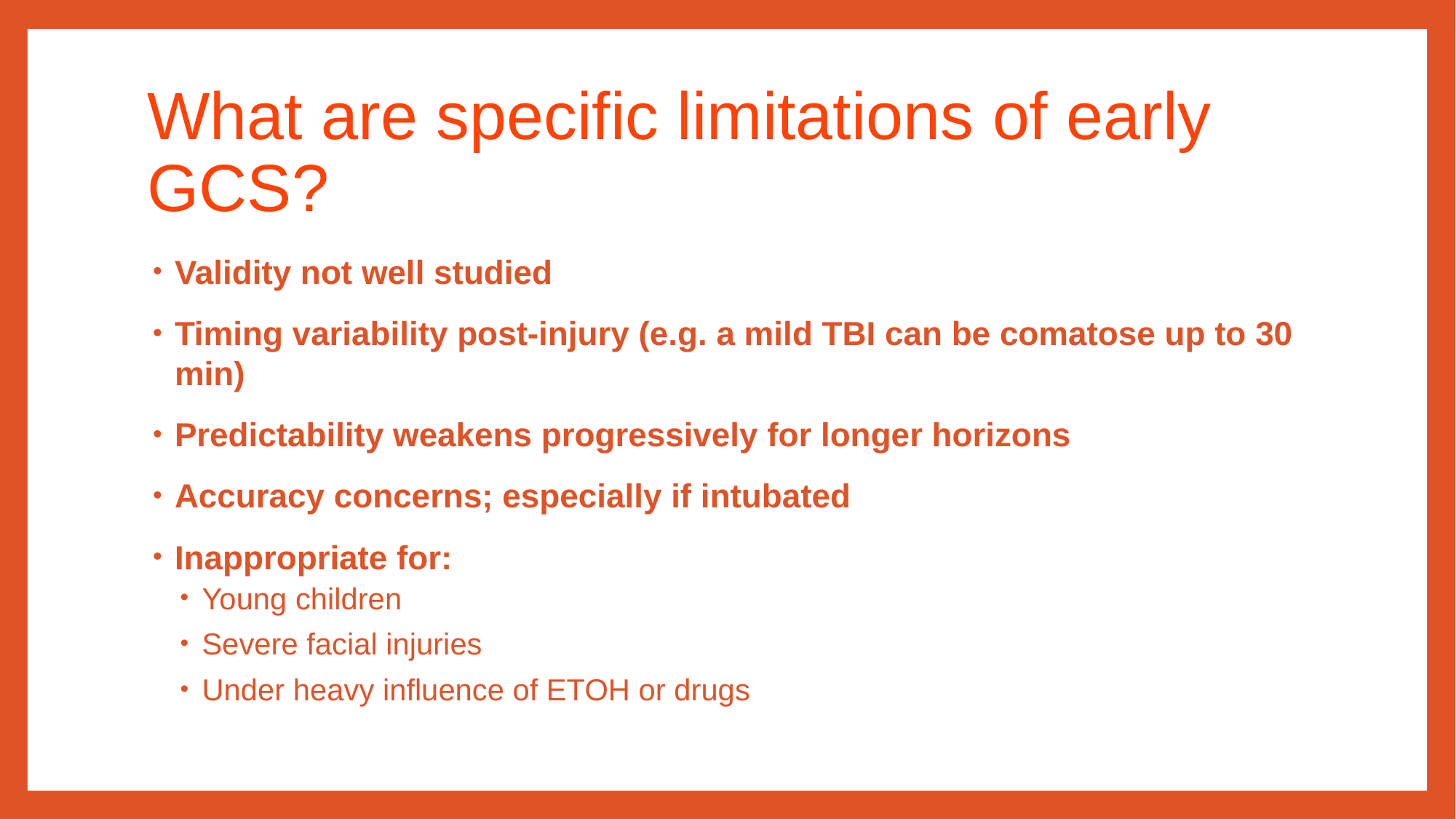

# What are specific limitations of early GCS?
Validity not well studied
Timing variability post-injury (e.g. a mild TBI can be comatose up to 30 min)
Predictability weakens progressively for longer horizons
Accuracy concerns; especially if intubated
Inappropriate for:
Young children
Severe facial injuries
Under heavy influence of ETOH or drugs